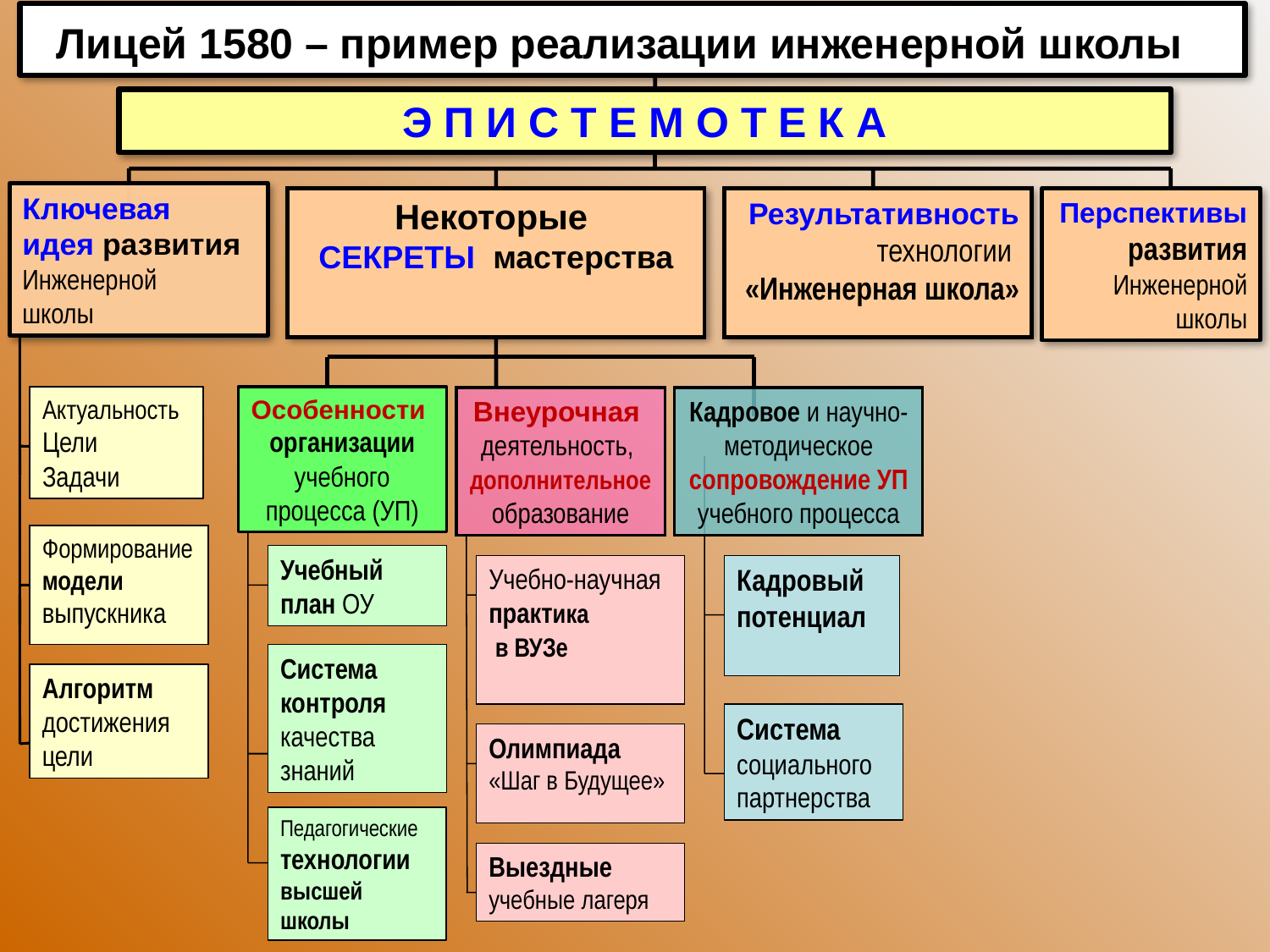

Лицей 1580 – пример реализации инженерной школы

Э П И С Т Е М О Т Е К А

Ключевая
идея развития Инженерной
школы
Некоторые
СЕКРЕТЫ  мастерства

Результативность технологии
«Инженерная школа»
Перспективы
 развития Инженерной школы

Актуальность
Цели
Задачи
Особенности
организации
учебного
процесса (УП)
Внеурочная
деятельность,  дополнительное
образование
Кадровое и научно-
методическое
сопровождение УП
учебного процесса

Формирование модели выпускника

Учебный план ОУ
Кадровый
потенциал

Учебно-научная практика
 в ВУЗе

Система
контроля   качества  знаний
Алгоритм
достижения
цели
Система
социального
партнерства
Олимпиада
«Шаг в Будущее»

Педагогические
технологии
высшей  школы
Выездные
учебные лагеря